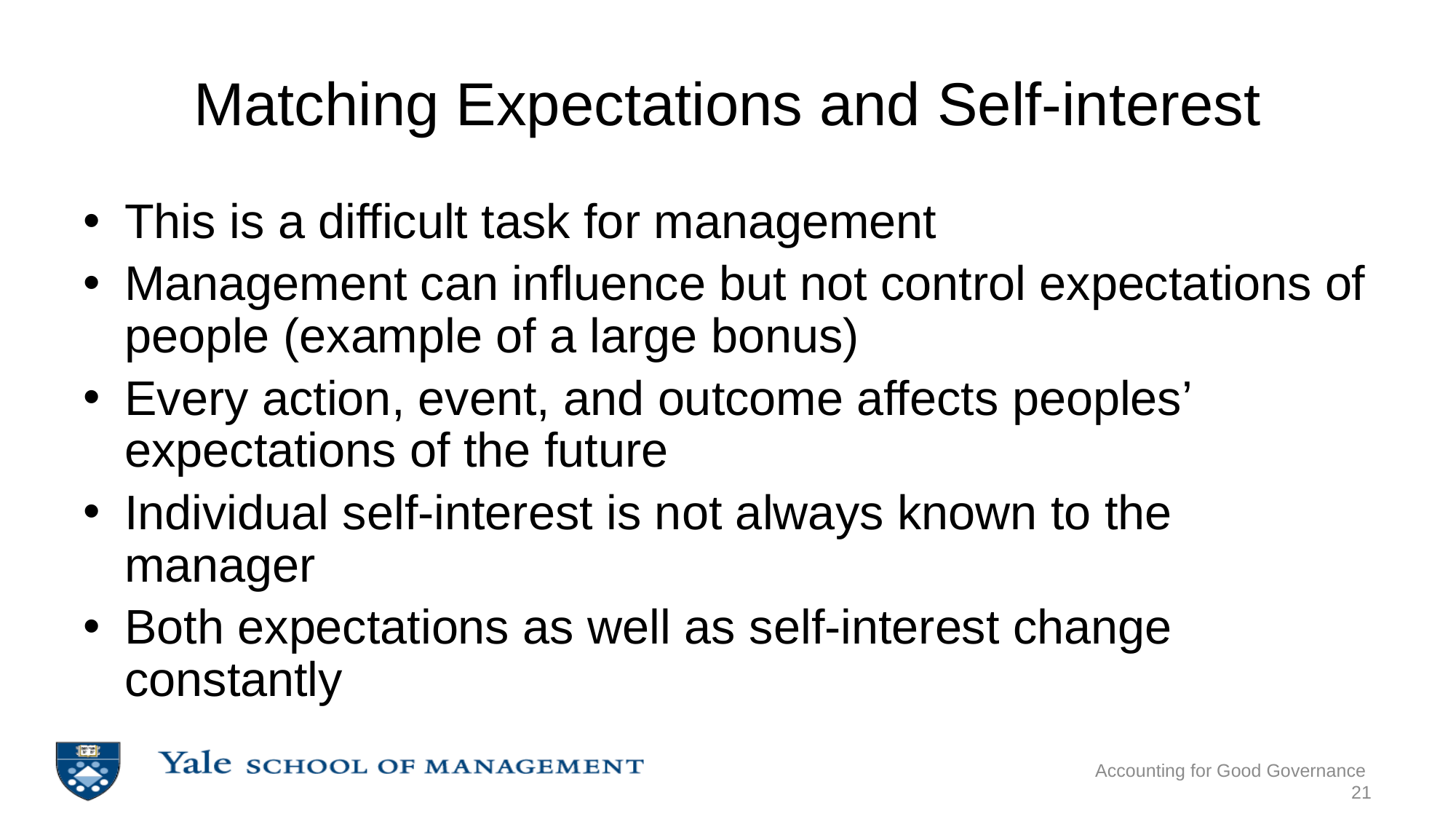

# Matching Expectations and Self-interest
This is a difficult task for management
Management can influence but not control expectations of people (example of a large bonus)
Every action, event, and outcome affects peoples’ expectations of the future
Individual self-interest is not always known to the manager
Both expectations as well as self-interest change constantly
Accounting for Good Governance
21